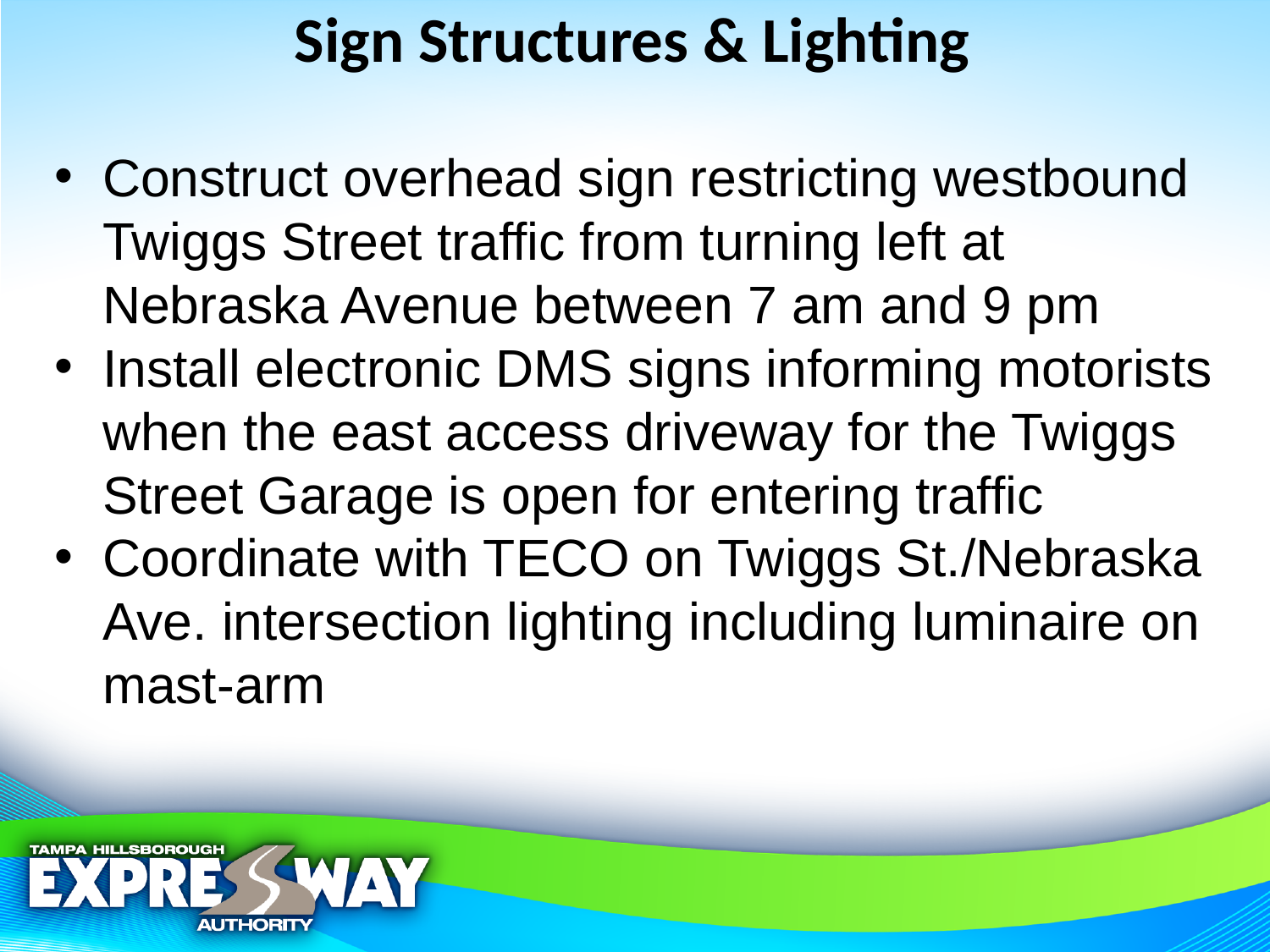

# Sign Structures & Lighting
Construct overhead sign restricting westbound Twiggs Street traffic from turning left at Nebraska Avenue between 7 am and 9 pm
Install electronic DMS signs informing motorists when the east access driveway for the Twiggs Street Garage is open for entering traffic
Coordinate with TECO on Twiggs St./Nebraska Ave. intersection lighting including luminaire on mast-arm